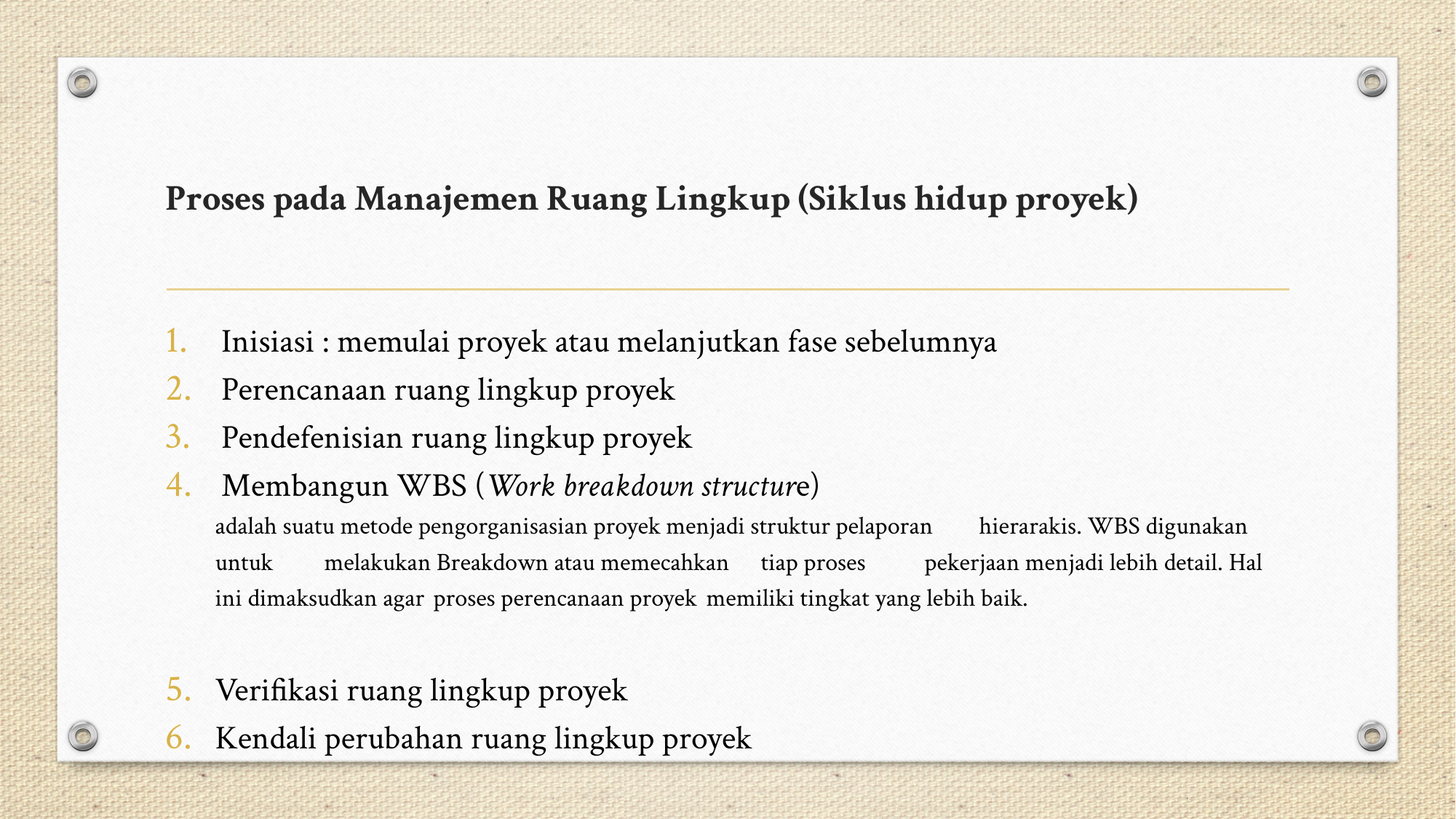

# Proses pada Manajemen Ruang Lingkup (Siklus hidup proyek)
Inisiasi : memulai proyek atau melanjutkan fase sebelumnya
Perencanaan ruang lingkup proyek
Pendefenisian ruang lingkup proyek
Membangun WBS (Work breakdown structure)
	adalah suatu metode pengorganisasian proyek menjadi struktur pelaporan 	hierarakis. WBS digunakan untuk 	melakukan Breakdown atau memecahkan 	tiap proses 	pekerjaan menjadi lebih detail. Hal ini dimaksudkan agar 	proses perencanaan proyek 	memiliki tingkat yang lebih baik.

Verifikasi ruang lingkup proyek
Kendali perubahan ruang lingkup proyek